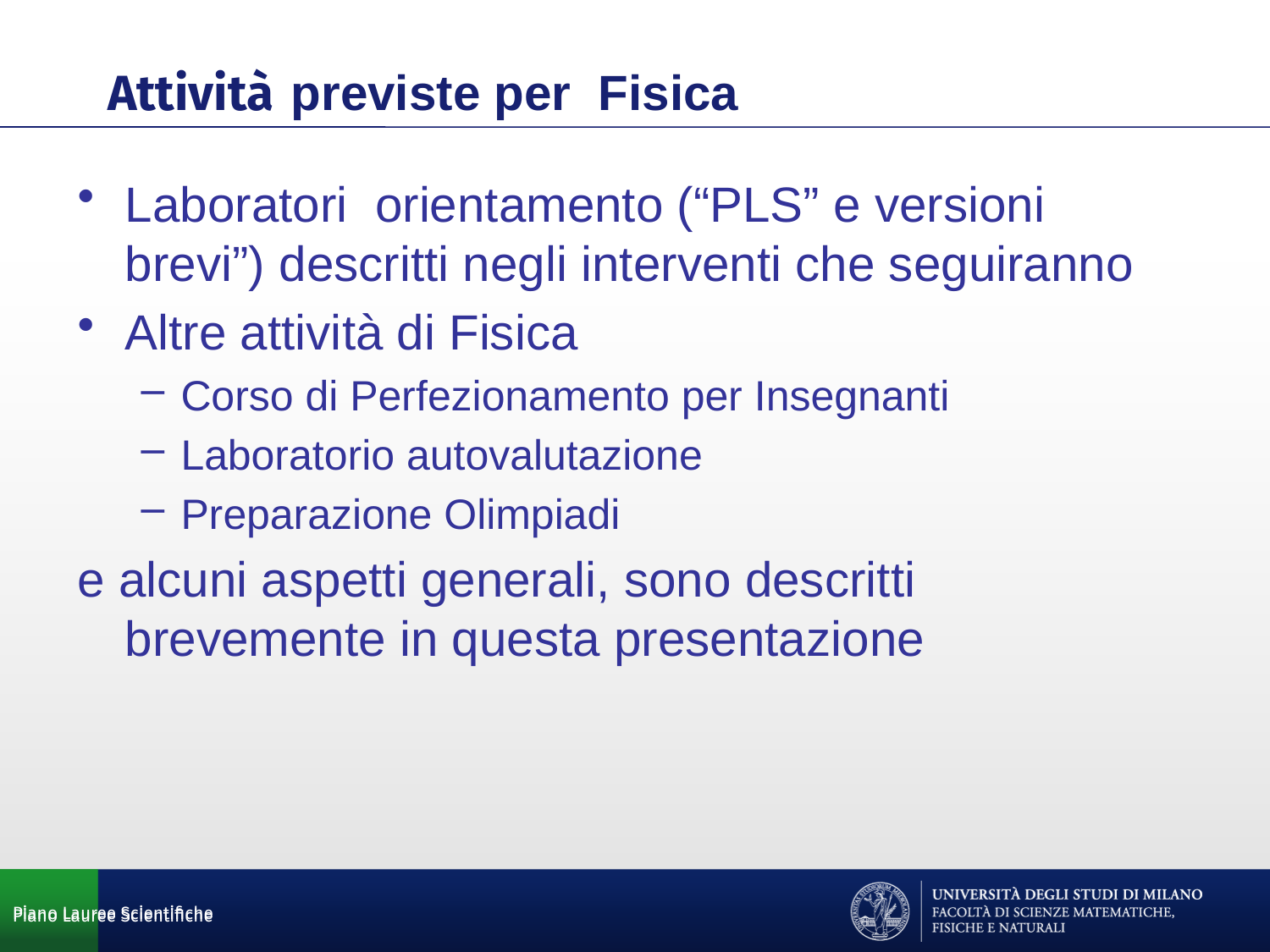

Attività  previste per  Fisica

Laboratori  orientamento (“PLS” e versioni brevi”) descritti negli interventi che seguiranno
Altre attività di Fisica
Corso di Perfezionamento per Insegnanti
Laboratorio autovalutazione
Preparazione Olimpiadi
e alcuni aspetti generali, sono descritti brevemente in questa presentazione

Piano Lauree Scientifiche

Piano Lauree Scientifiche